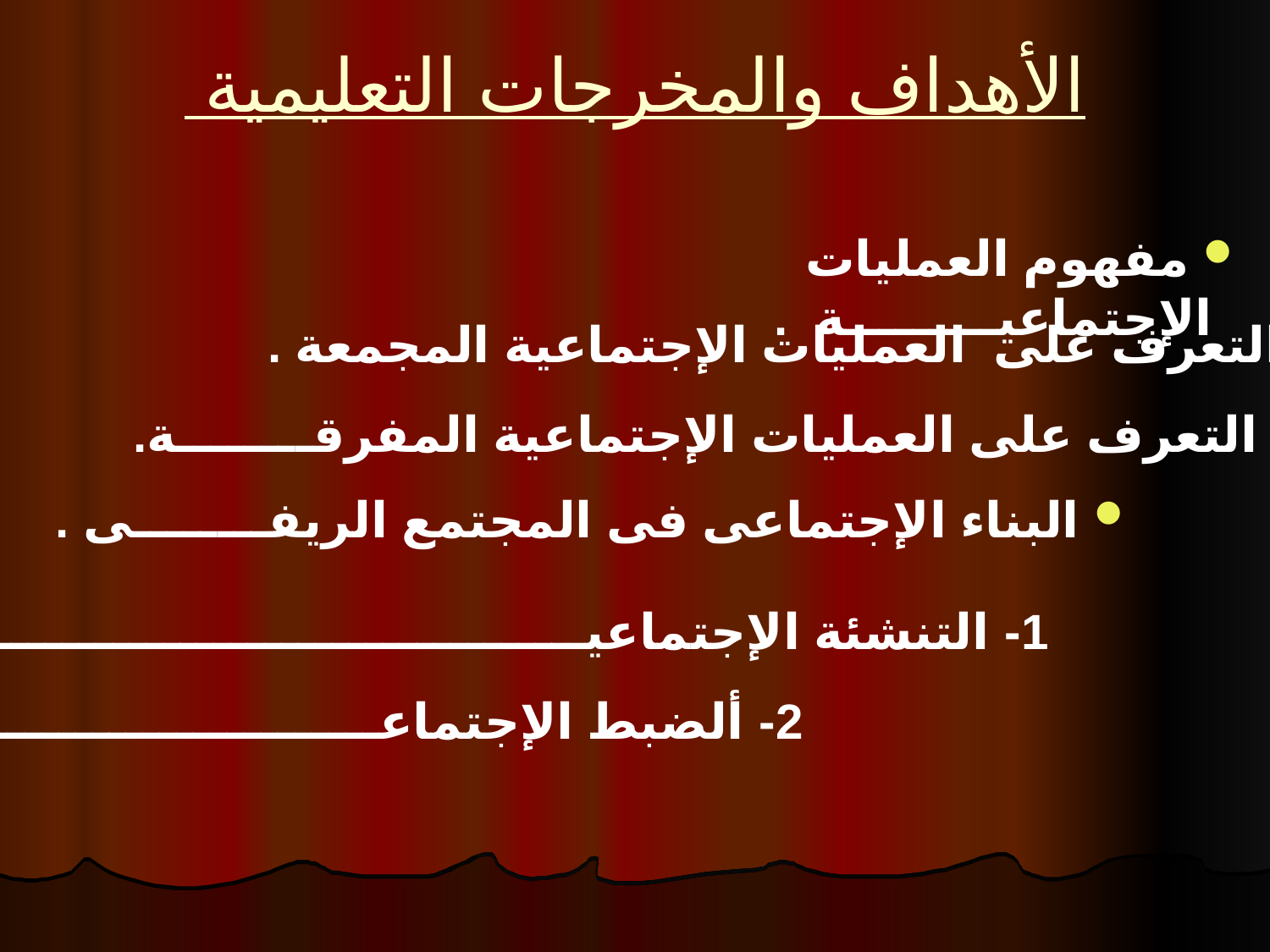

# الأهداف والمخرجات التعليمية
 مفهوم العمليات الإجتماعيـــــــــة  .
 التعرف على  العمليات الإجتماعية المجمعة .

 التعرف على العمليات الإجتماعية المفرقــــــــة.
 البناء الإجتماعى فى المجتمع الريفــــــــى .
1- التنشئة الإجتماعيـــــــــــــــــــــــــــــــــــة   .
 2- ألضبط الإجتماعــــــــــــــــــــــــــى .